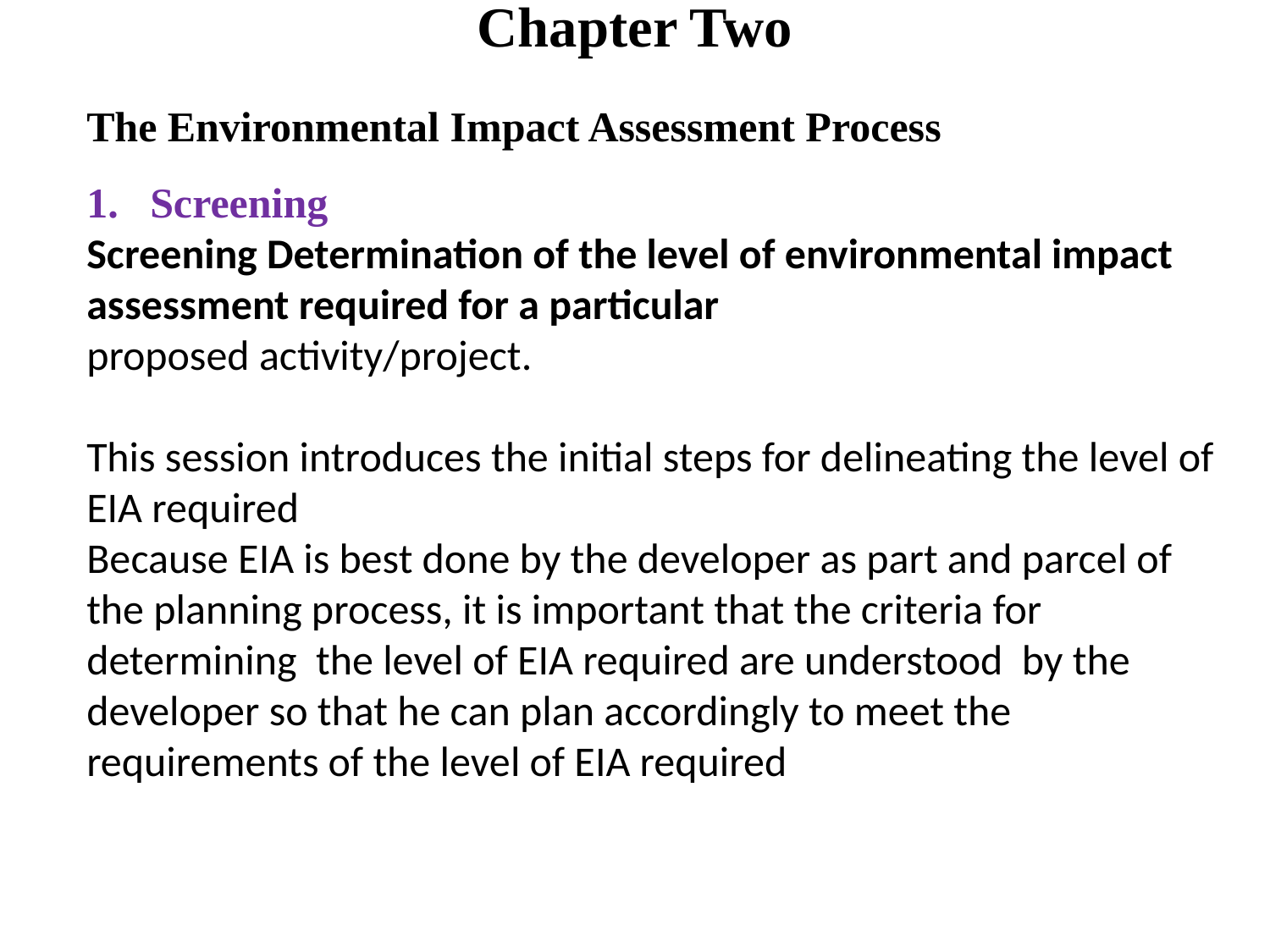

# Chapter Two

The Environmental Impact Assessment Process
Screening
Screening Determination of the level of environmental impact assessment required for a particular
proposed activity/project.

This session introduces the initial steps for delineating the level of EIA required
Because EIA is best done by the developer as part and parcel of the planning process, it is important that the criteria for determining  the level of EIA required are understood  by the developer so that he can plan accordingly to meet the requirements of the level of EIA required